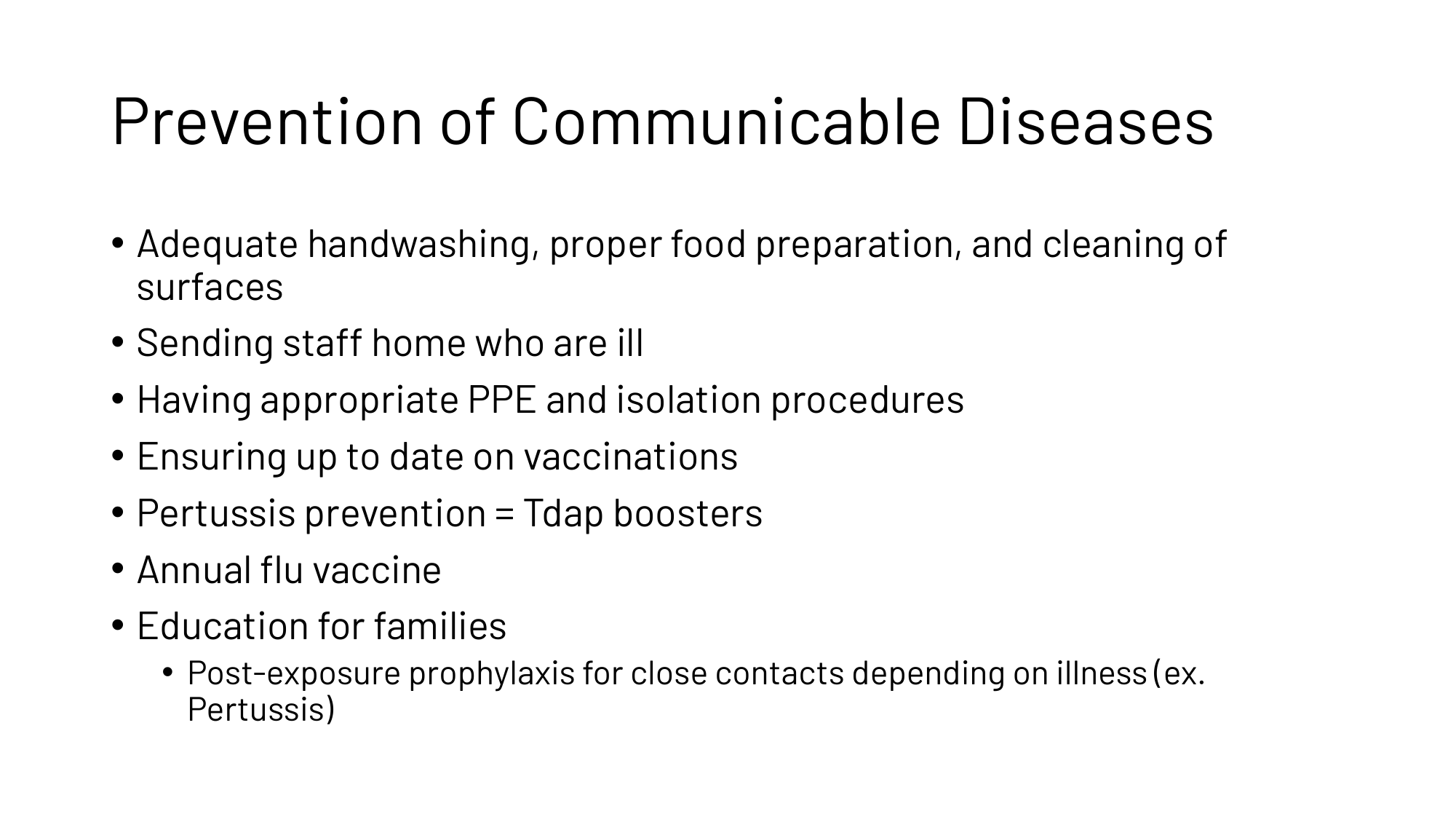

# Prevention of Communicable Diseases
Adequate handwashing, proper food preparation, and cleaning of surfaces
Sending staff home who are ill
Having appropriate PPE and isolation procedures
Ensuring up to date on vaccinations
Pertussis prevention = Tdap boosters
Annual flu vaccine
Education for families
Post-exposure prophylaxis for close contacts depending on illness (ex. Pertussis)